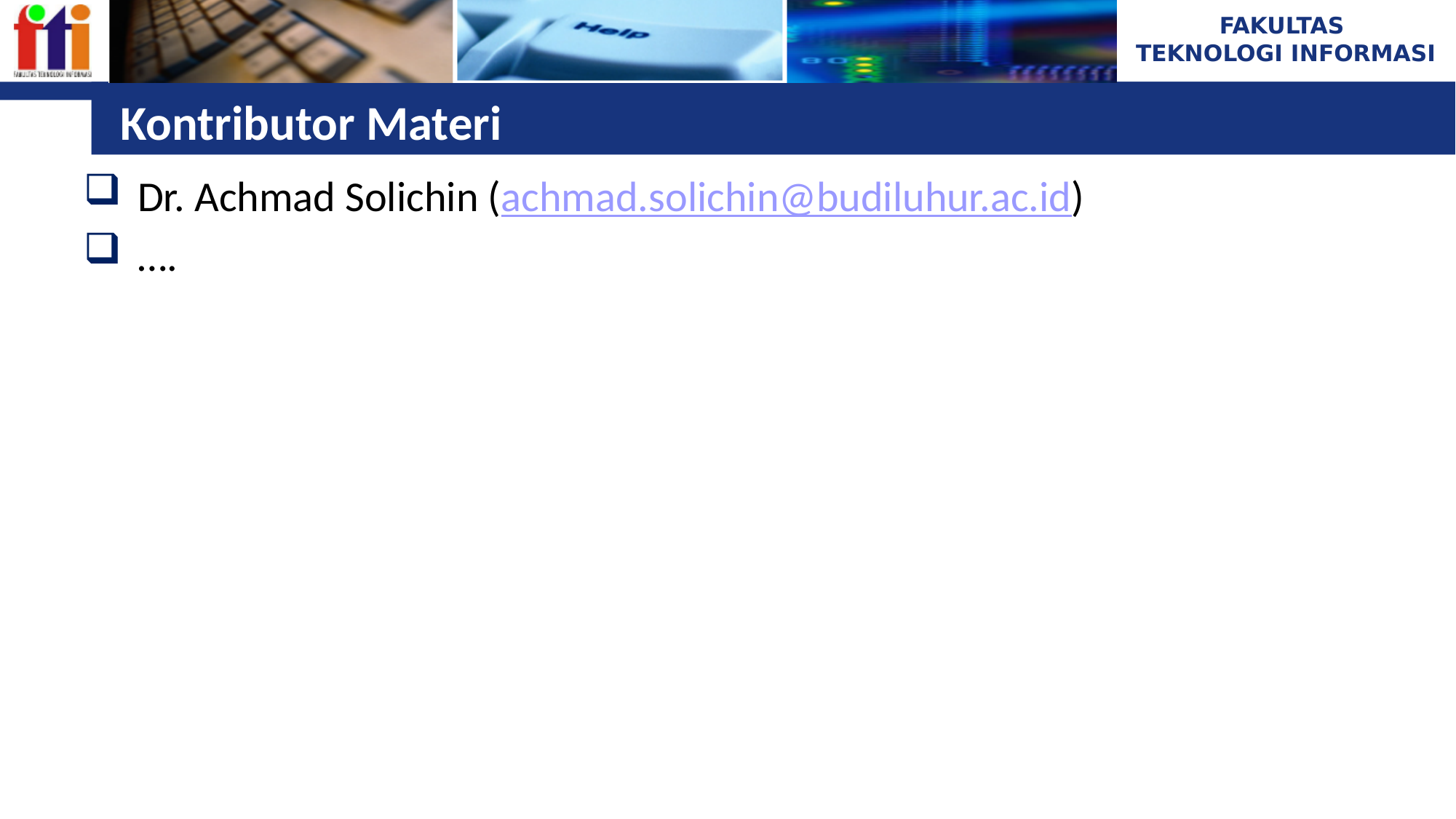

# Kontributor Materi
Dr. Achmad Solichin (achmad.solichin@budiluhur.ac.id)
….